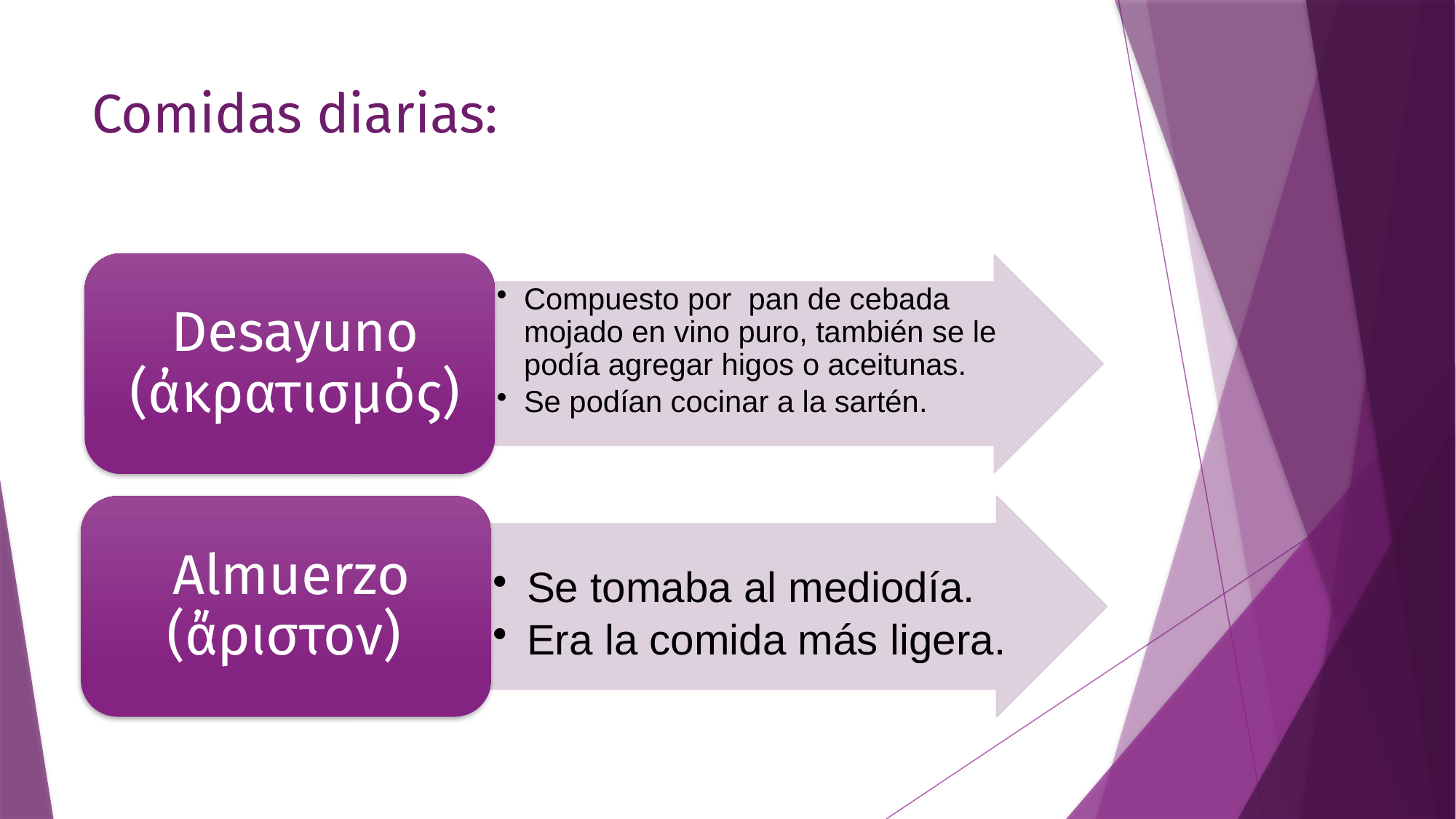

# Comidas diarias:
Compuesto por  pan de cebada mojado en vino puro, también se le podía agregar higos o aceitunas.
Se podían cocinar a la sartén.
Desayuno (ἀκρατισμός)

Se tomaba al mediodía.
Era la comida más ligera.
Almuerzo (ἄριστον)